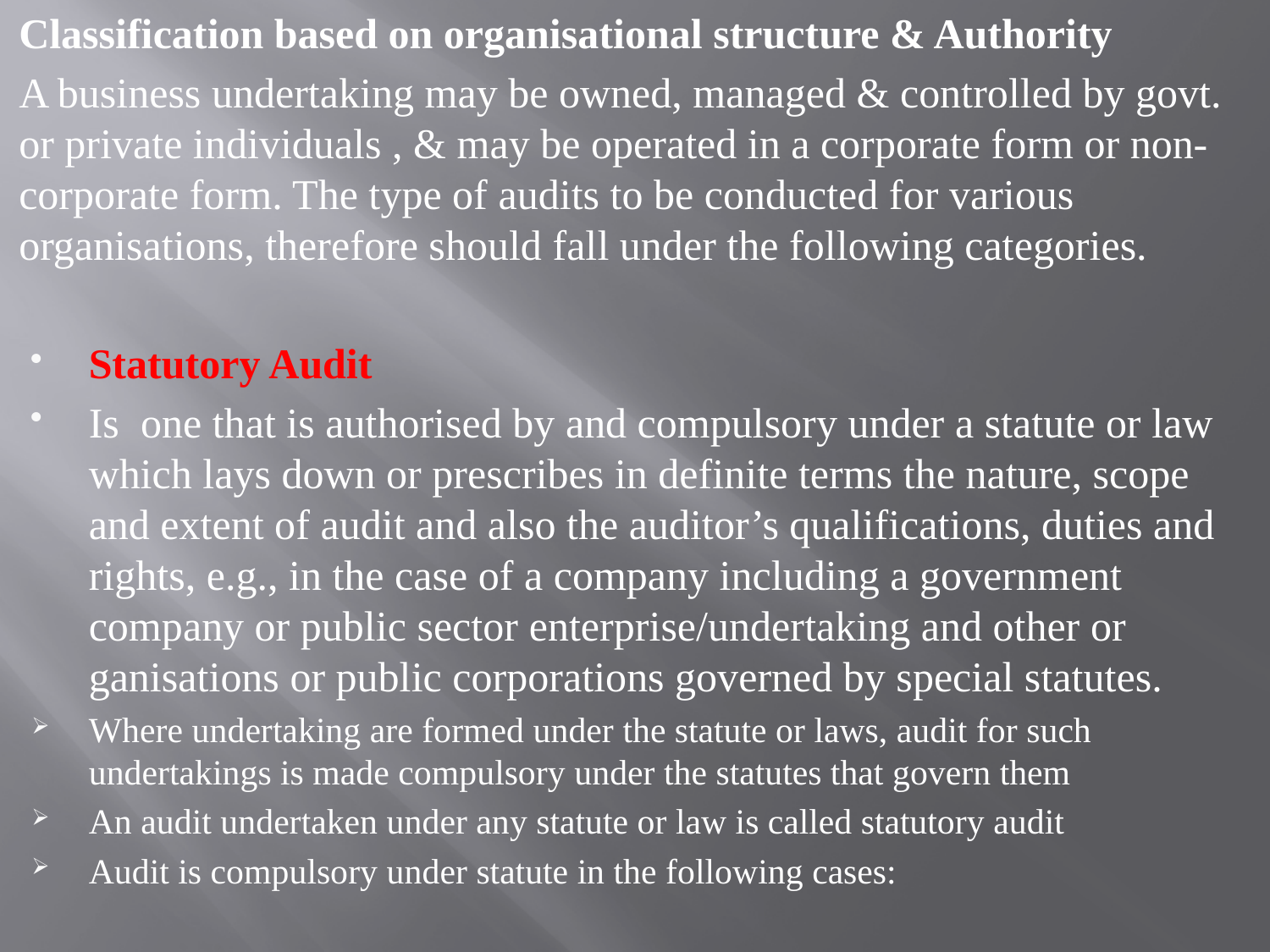

Classification based on organisational structure & Authority
A business undertaking may be owned, managed & controlled by govt. or private individuals , & may be operated in a corporate form or non- corporate form. The type of audits to be conducted for various organisations, therefore should fall under the following categories.

Statutory Audit
Is  one that is authorised by and compulsory under a statute or law which lays down or prescribes in definite terms the nature, scope and extent of audit and also the auditor’s qualifications, duties and rights, e.g., in the case of a company including a government company or public sector enterprise/undertaking and other or­ganisations or public corporations governed by special statutes.
Where undertaking are formed under the statute or laws, audit for such undertakings is made compulsory under the statutes that govern them
An audit undertaken under any statute or law is called statutory audit
Audit is compulsory under statute in the following cases: